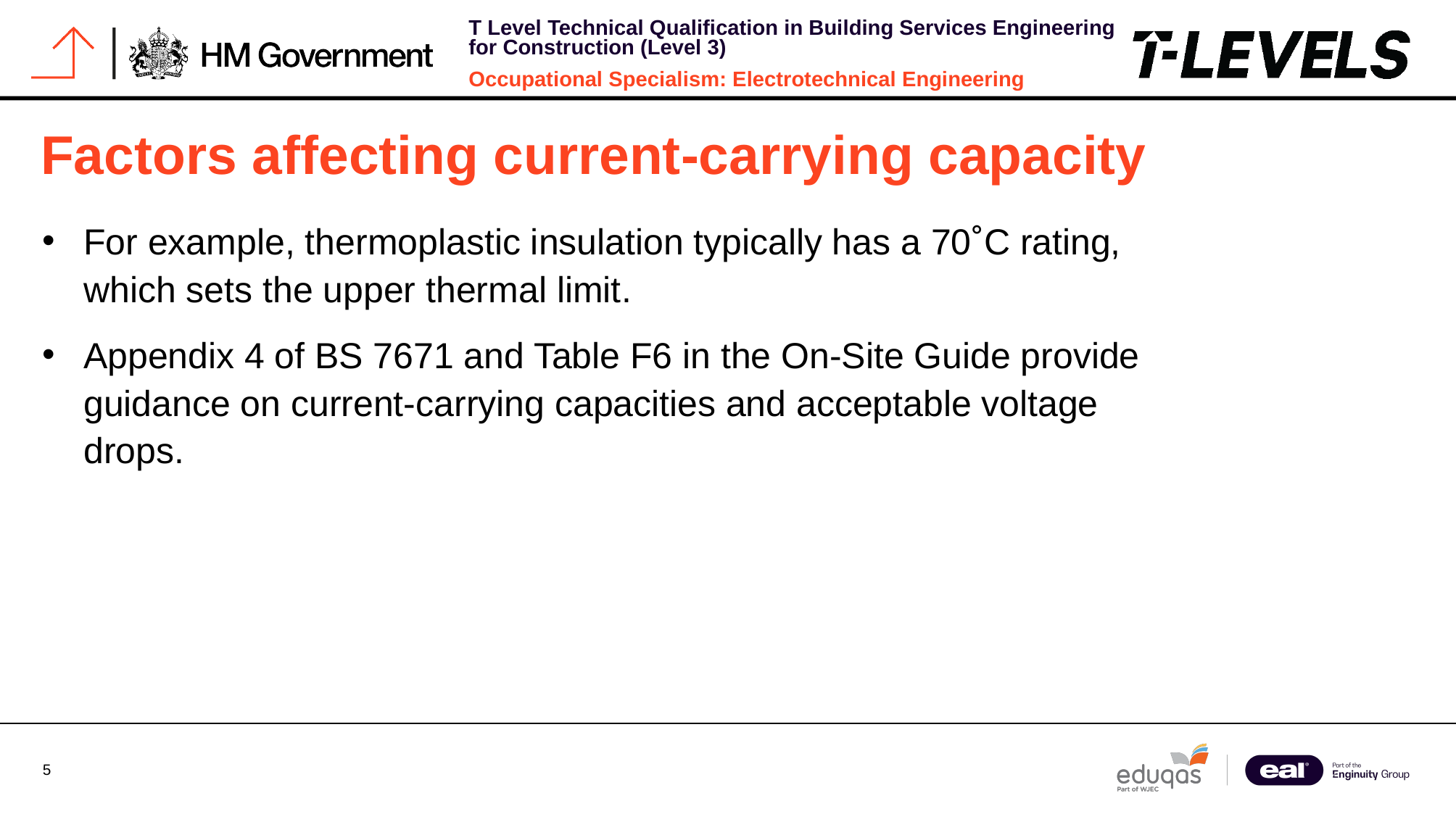

# Factors affecting current-carrying capacity
For example, thermoplastic insulation typically has a 70˚C rating, which sets the upper thermal limit.
Appendix 4 of BS 7671 and Table F6 in the On-Site Guide provide guidance on current-carrying capacities and acceptable voltage drops.